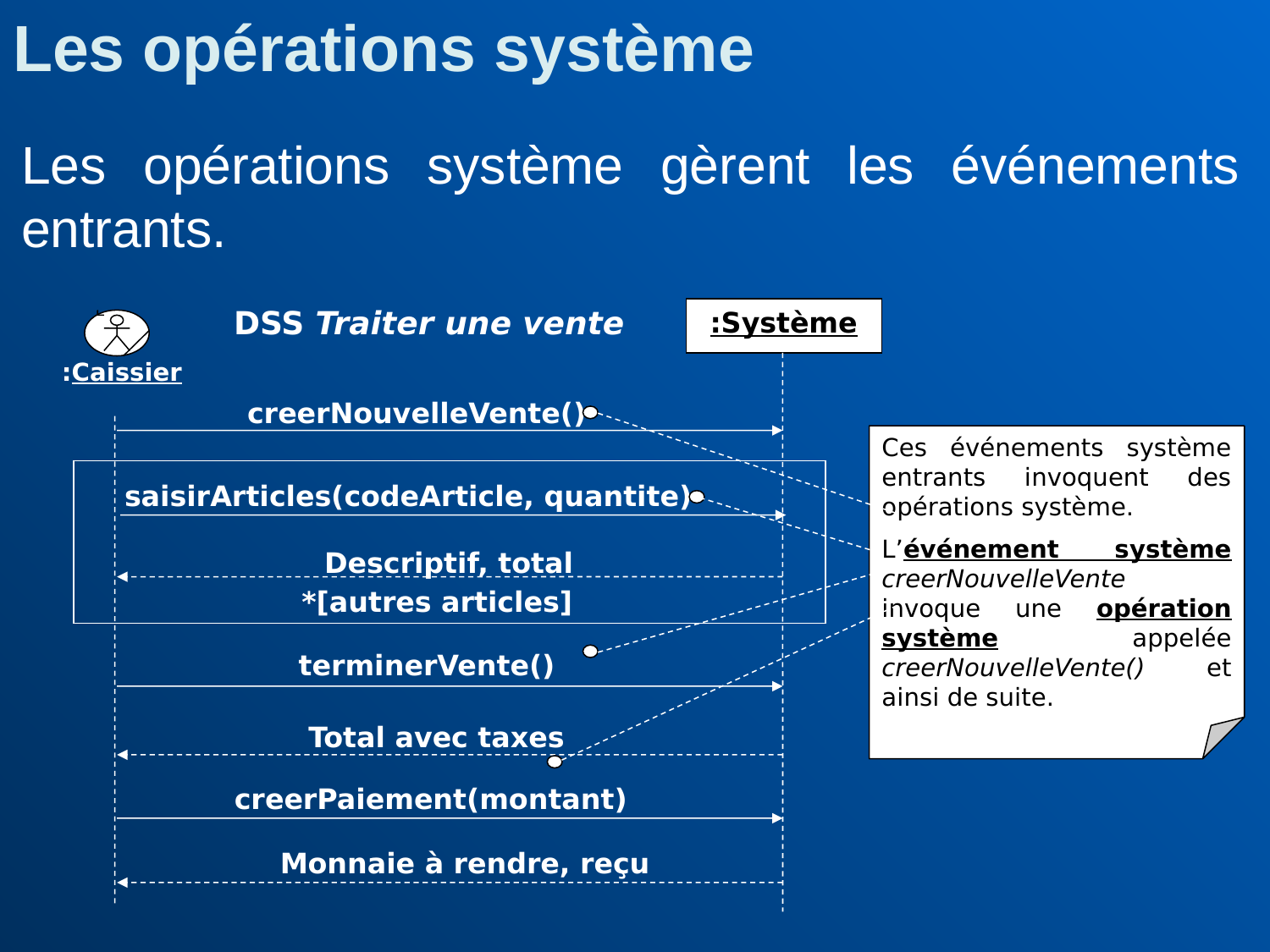

Les opérations système
Les opérations système gèrent les événements entrants.
DSS Traiter une vente
:Système

:Caissier

creerNouvelleVente()

Ces événements système entrants invoquent des opérations système.
L’événement système creerNouvelleVente invoque une opération système appelée creerNouvelleVente() et ainsi de suite.

saisirArticles(codeArticle, quantite)

Descriptif, total

*[autres articles]

terminerVente()

Total avec taxes

creerPaiement(montant)

Monnaie à rendre, reçu